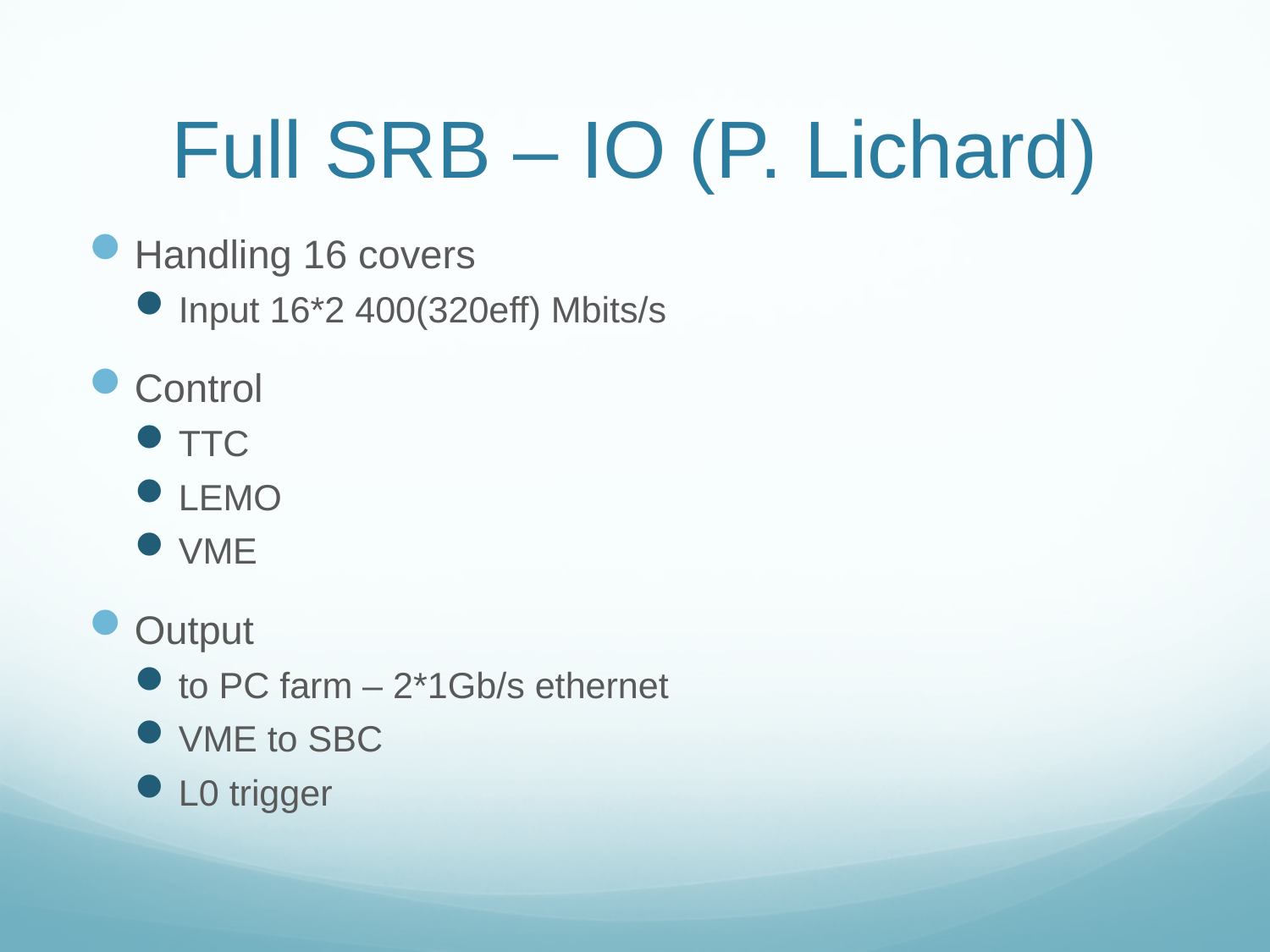

# Full SRB – IO (P. Lichard)
Handling 16 covers
Input 16*2 400(320eff) Mbits/s
Control
TTC
LEMO
VME
Output
to PC farm – 2*1Gb/s ethernet
VME to SBC
L0 trigger